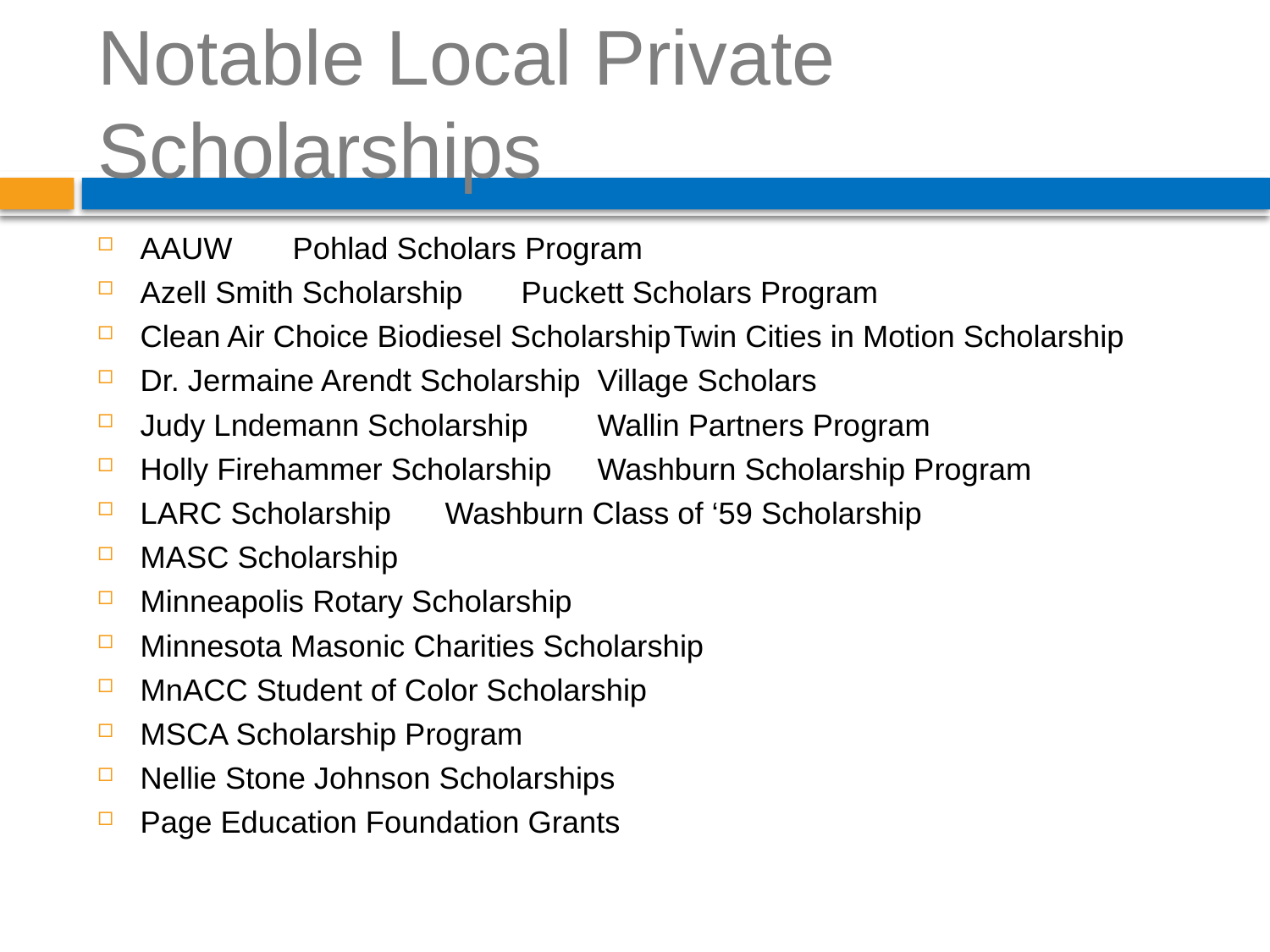

# Notable Local Private Scholarships
AAUW				Pohlad Scholars Program
Azell Smith Scholarship			Puckett Scholars Program
Clean Air Choice Biodiesel Scholarship	Twin Cities in Motion Scholarship
Dr. Jermaine Arendt Scholarship		Village Scholars
Judy Lndemann Scholarship		Wallin Partners Program
Holly Firehammer Scholarship		Washburn Scholarship Program
LARC Scholarship			Washburn Class of ‘59 Scholarship
MASC Scholarship
Minneapolis Rotary Scholarship
Minnesota Masonic Charities Scholarship
MnACC Student of Color Scholarship
MSCA Scholarship Program
Nellie Stone Johnson Scholarships
Page Education Foundation Grants